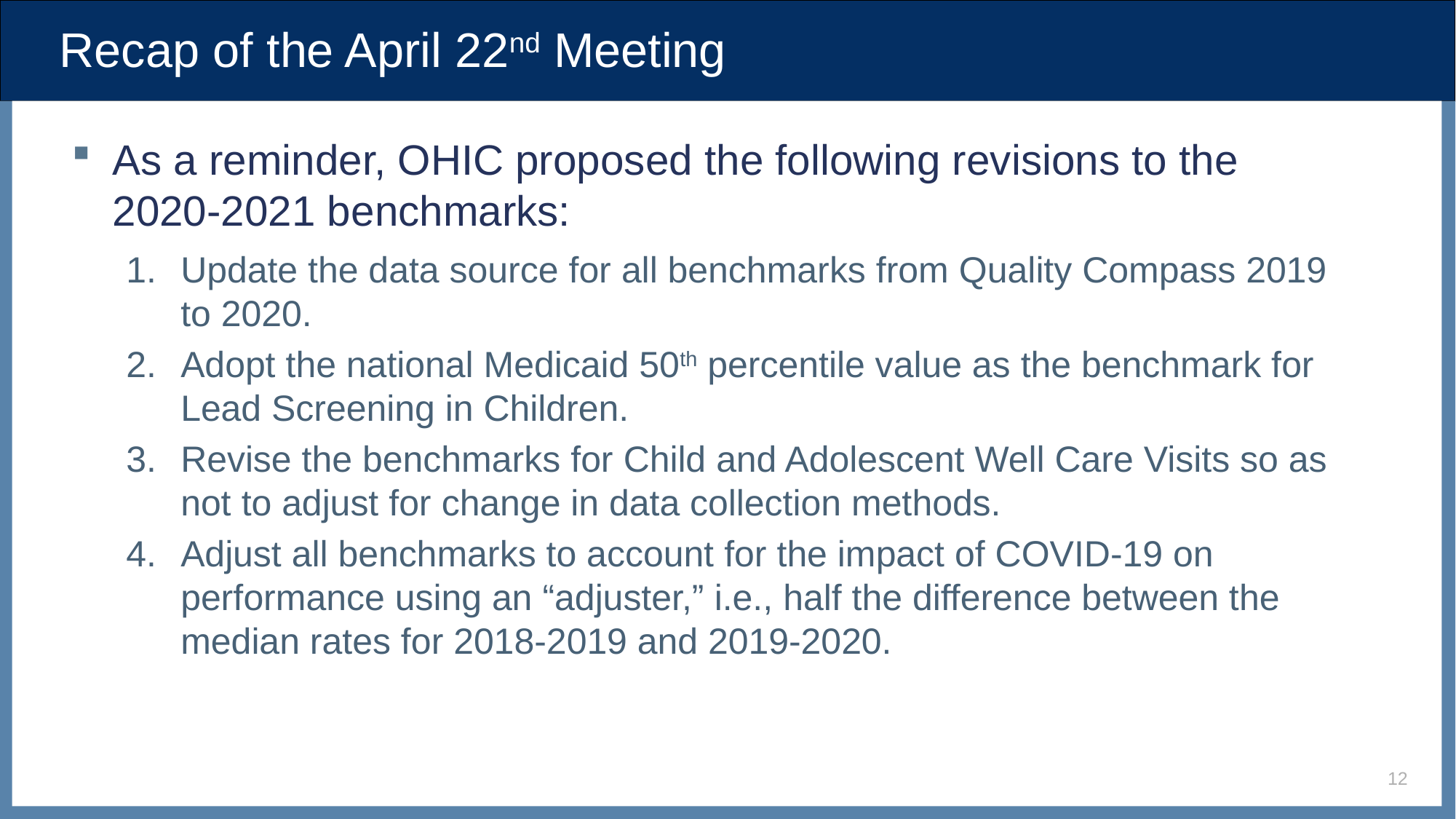

# Recap of the April 22nd Meeting
As a reminder, OHIC proposed the following revisions to the 2020-2021 benchmarks:
Update the data source for all benchmarks from Quality Compass 2019 to 2020.
Adopt the national Medicaid 50th percentile value as the benchmark for Lead Screening in Children.
Revise the benchmarks for Child and Adolescent Well Care Visits so as  not to adjust for change in data collection methods.
Adjust all benchmarks to account for the impact of COVID-19 on performance using an “adjuster,” i.e., half the difference between the median rates for 2018-2019 and 2019-2020.

12